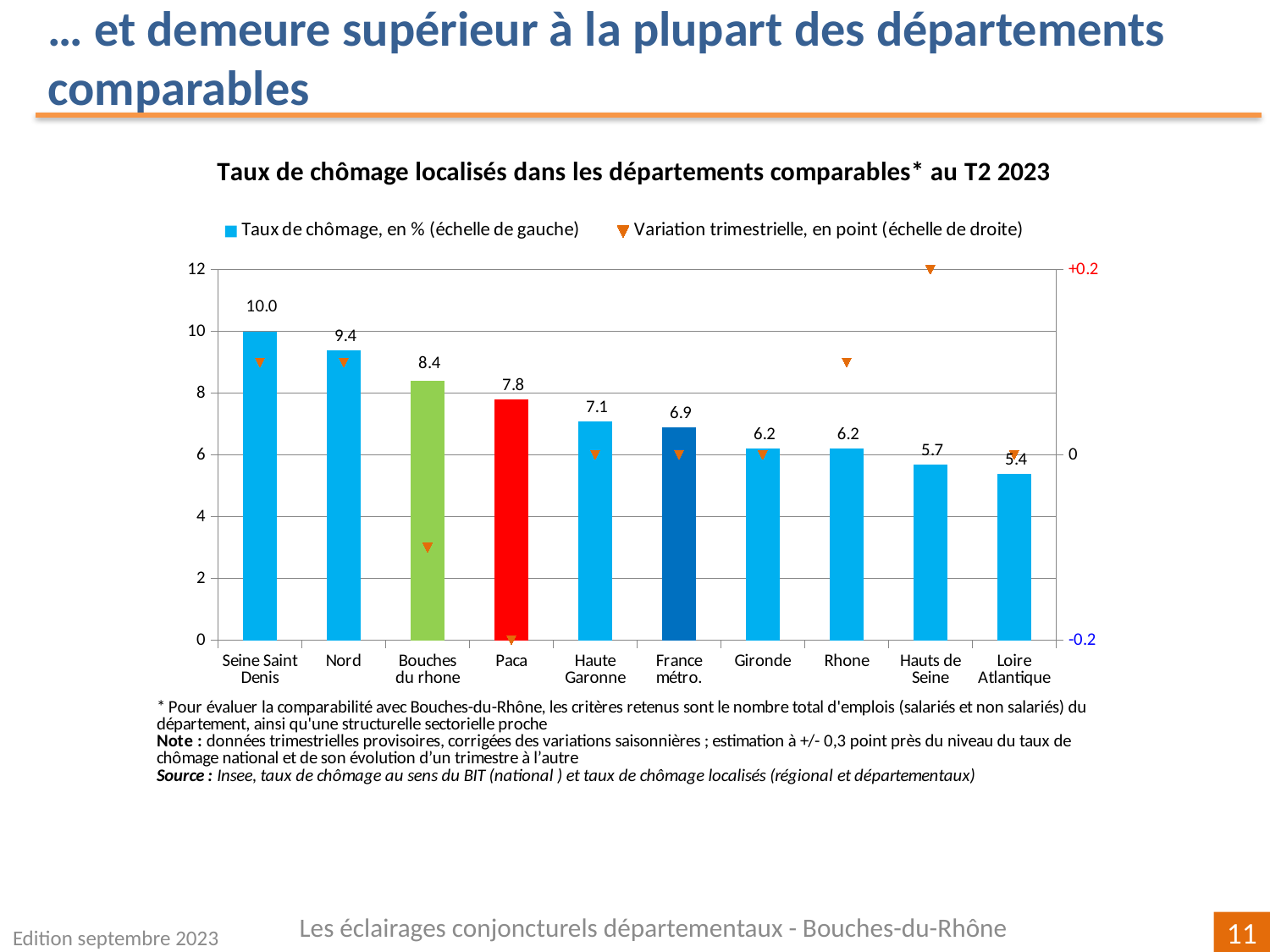

… et demeure supérieur à la plupart des départements comparables

### Chart

| Category |  |  |
|---|---|---|
| Seine Saint Denis | 10.0 | 0.09999999999999964 |
| Nord | 9.4 | 0.09999999999999964 |
| Bouches du rhone | 8.4 | -0.09999999999999964 |
| Paca | 7.8 | -0.20000000000000018 |
| Haute Garonne | 7.1 | 0.0 |
| France métro. | 6.9 | 0.0 |
| Gironde | 6.2 | 0.0 |
| Rhone | 6.2 | 0.10000000000000053 |
| Hauts de Seine | 5.7 | 0.20000000000000018 |
| Loire Atlantique | 5.4 | 0.0 |
Les éclairages conjoncturels départementaux - Bouches-du-Rhône
Edition septembre 2023
11